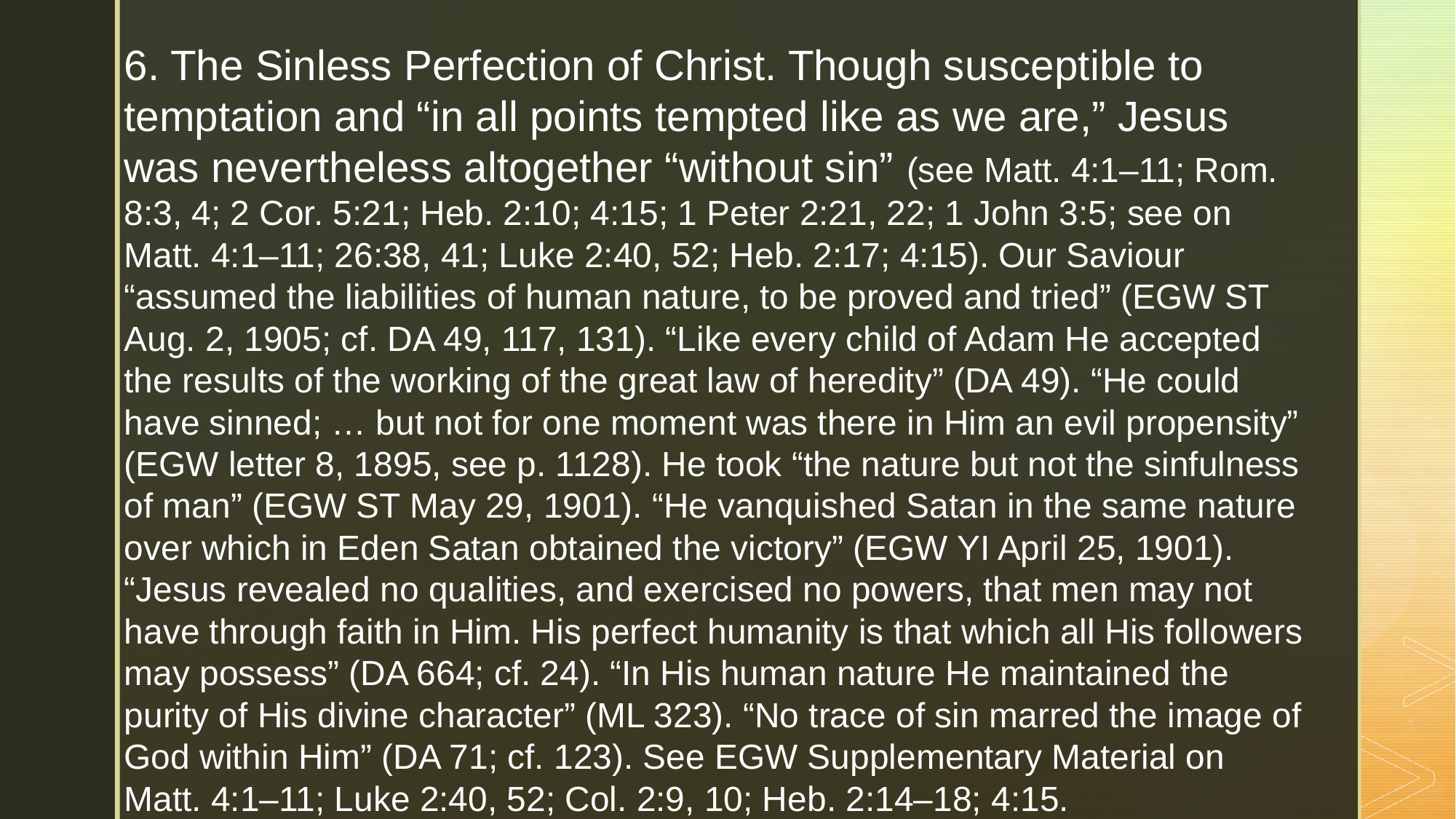

6. The Sinless Perfection of Christ. Though susceptible to temptation and “in all points tempted like as we are,” Jesus was nevertheless altogether “without sin” (see Matt. 4:1–11; Rom. 8:3, 4; 2 Cor. 5:21; Heb. 2:10; 4:15; 1 Peter 2:21, 22; 1 John 3:5; see on Matt. 4:1–11; 26:38, 41; Luke 2:40, 52; Heb. 2:17; 4:15). Our Saviour “assumed the liabilities of human nature, to be proved and tried” (EGW ST Aug. 2, 1905; cf. DA 49, 117, 131). “Like every child of Adam He accepted the results of the working of the great law of heredity” (DA 49). “He could have sinned; … but not for one moment was there in Him an evil propensity” (EGW letter 8, 1895, see p. 1128). He took “the nature but not the sinfulness of man” (EGW ST May 29, 1901). “He vanquished Satan in the same nature over which in Eden Satan obtained the victory” (EGW YI April 25, 1901). “Jesus revealed no qualities, and exercised no powers, that men may not have through faith in Him. His perfect humanity is that which all His followers may possess” (DA 664; cf. 24). “In His human nature He maintained the purity of His divine character” (ML 323). “No trace of sin marred the image of God within Him” (DA 71; cf. 123). See EGW Supplementary Material on Matt. 4:1–11; Luke 2:40, 52; Col. 2:9, 10; Heb. 2:14–18; 4:15.